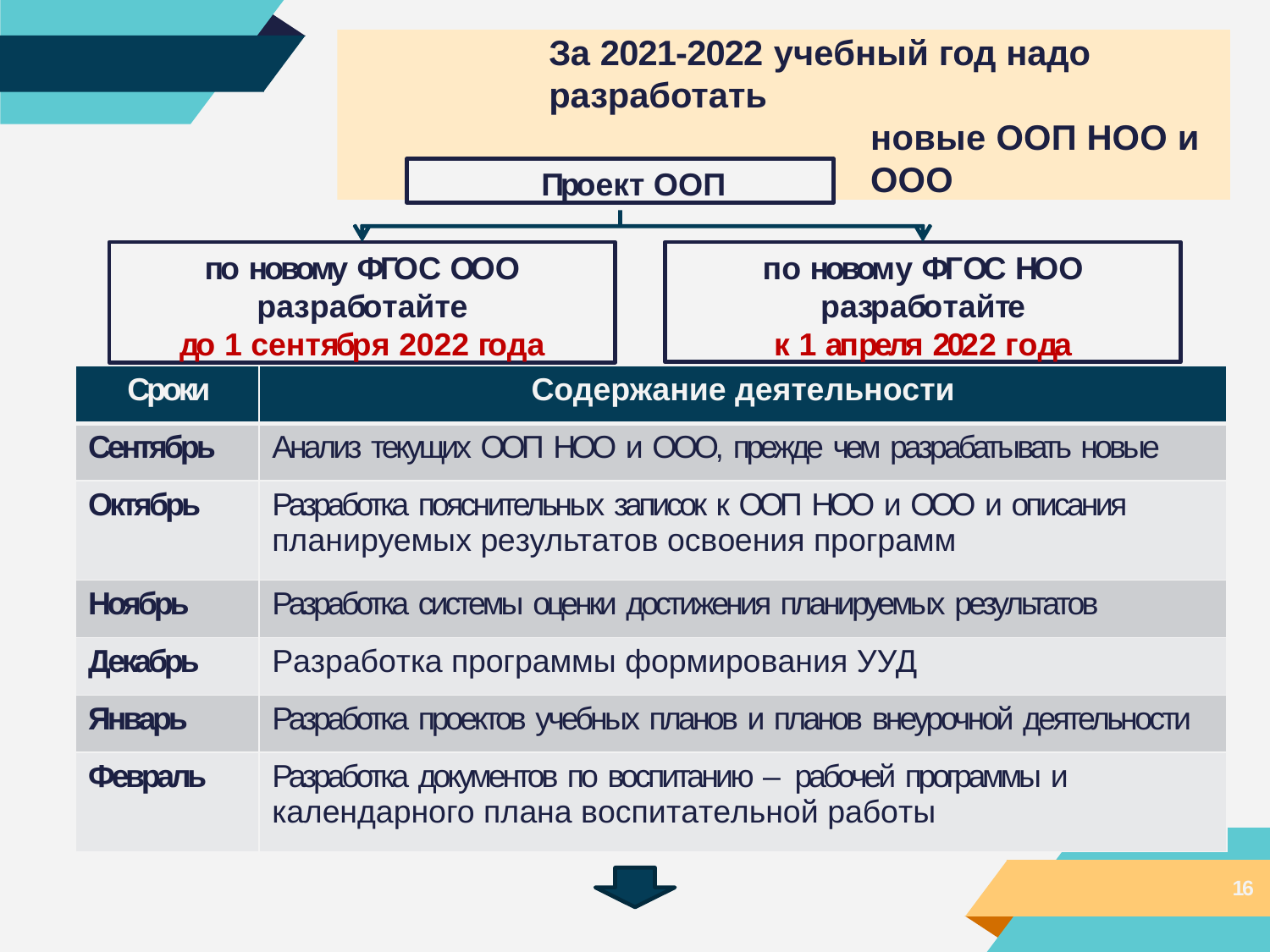

За 2021-2022 учебный год надо разработать
новые ООП НОО и ООО

Проект ООП

по новому ФГОС ООО разработайте
до 1 сентября 2022 года

по новому ФГОС НОО разработайте
к 1 апреля 2022 года
| Сроки | Содержание деятельности |
| --- | --- |
| Сентябрь | Анализ текущих ООП НОО и ООО, прежде чем разрабатывать новые |
| Октябрь | Разработка пояснительных записок к ООП НОО и ООО и описания планируемых результатов освоения программ |
| Ноябрь | Разработка системы оценки достижения планируемых результатов |
| Декабрь | Разработка программы формирования УУД |
| Январь | Разработка проектов учебных планов и планов внеурочной деятельности |
| Февраль | Разработка документов по воспитанию – рабочей программы и календарного плана воспитательной работы |

16